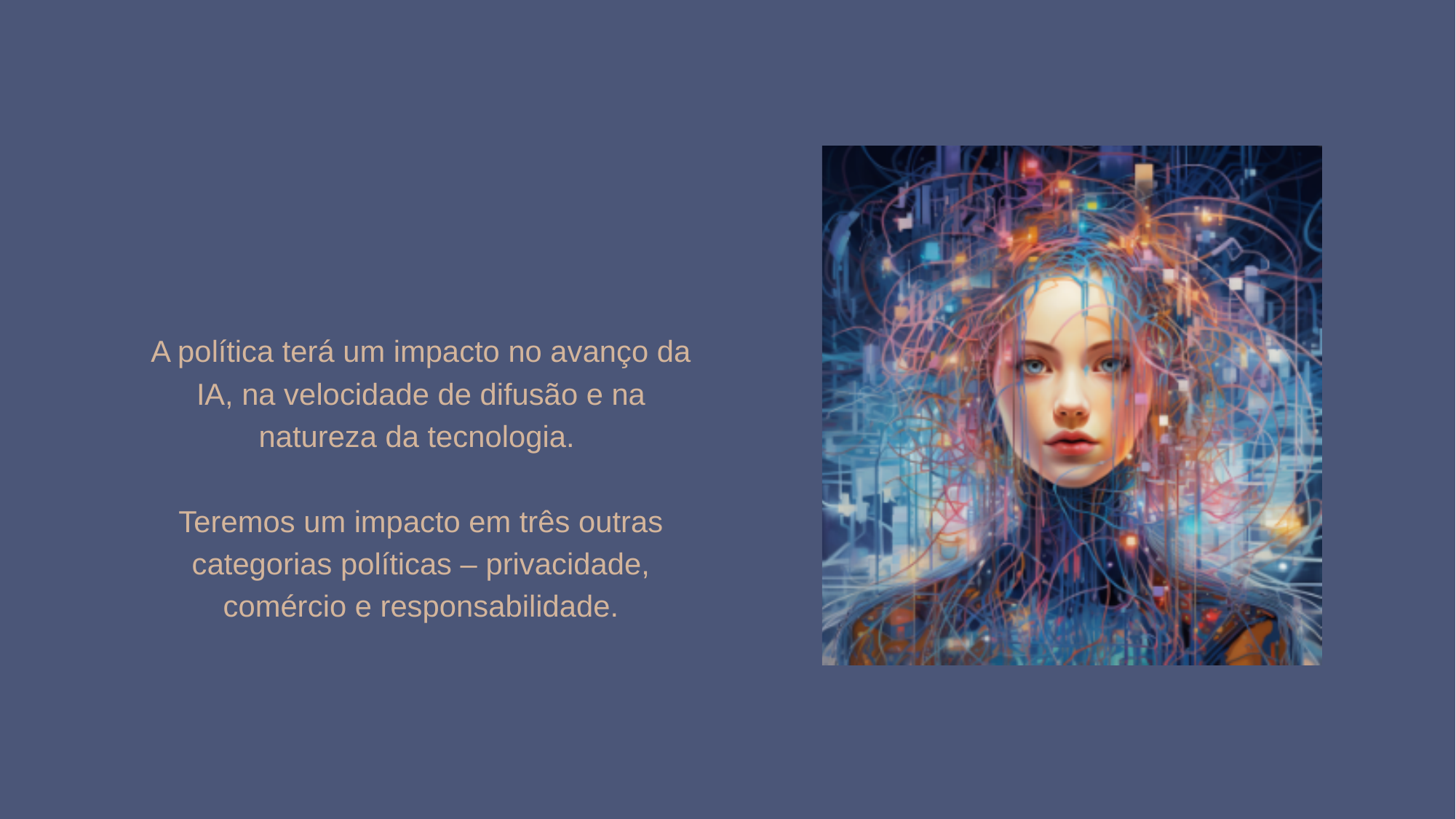

A política terá um impacto no avanço da IA, na velocidade de difusão e na natureza da tecnologia.

Teremos um impacto em três outras categorias políticas – privacidade, comércio e responsabilidade.